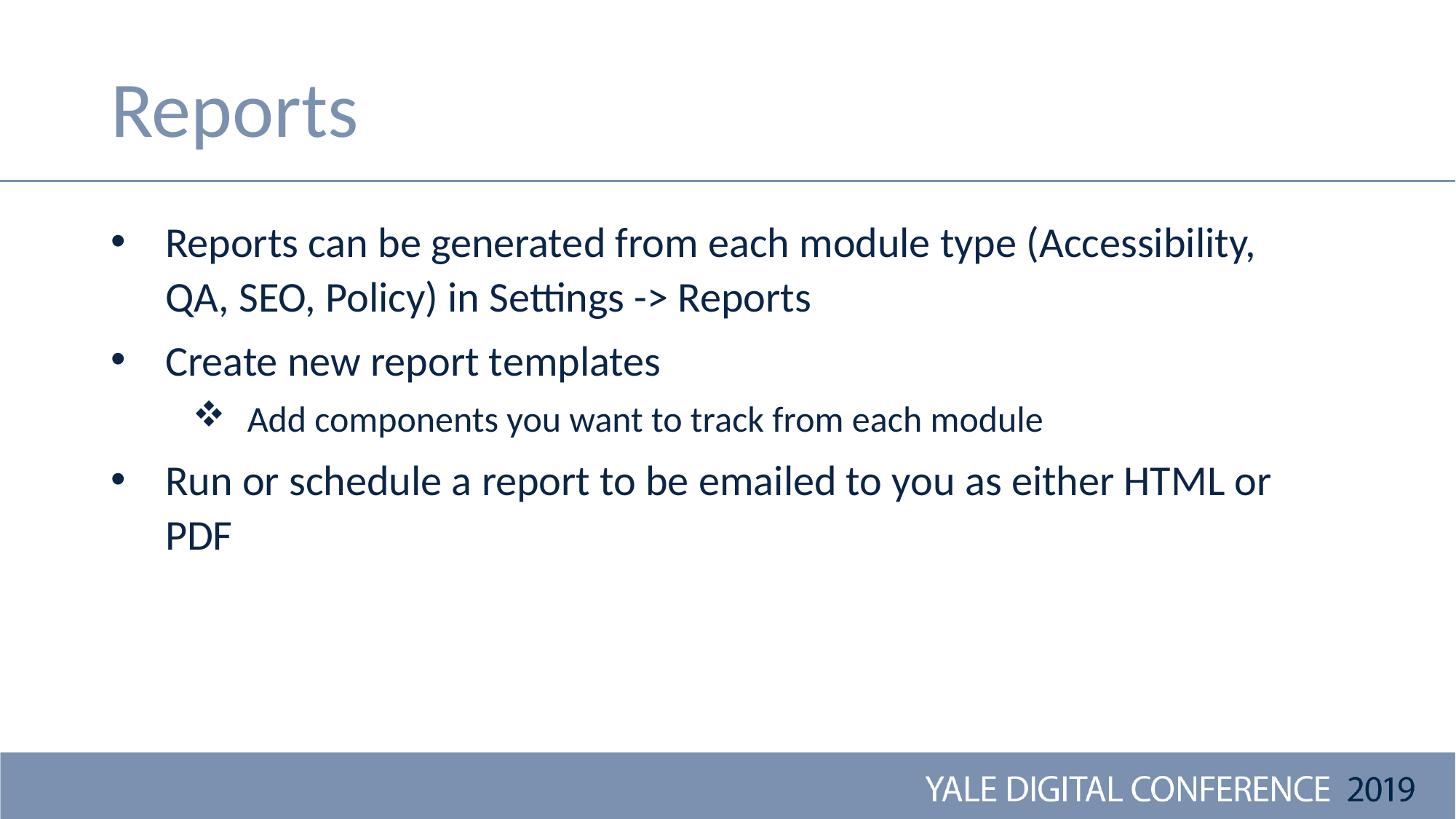

# Reports
Reports can be generated from each module type (Accessibility, QA, SEO, Policy) in Settings -> Reports
Create new report templates
Add components you want to track from each module
Run or schedule a report to be emailed to you as either HTML or PDF